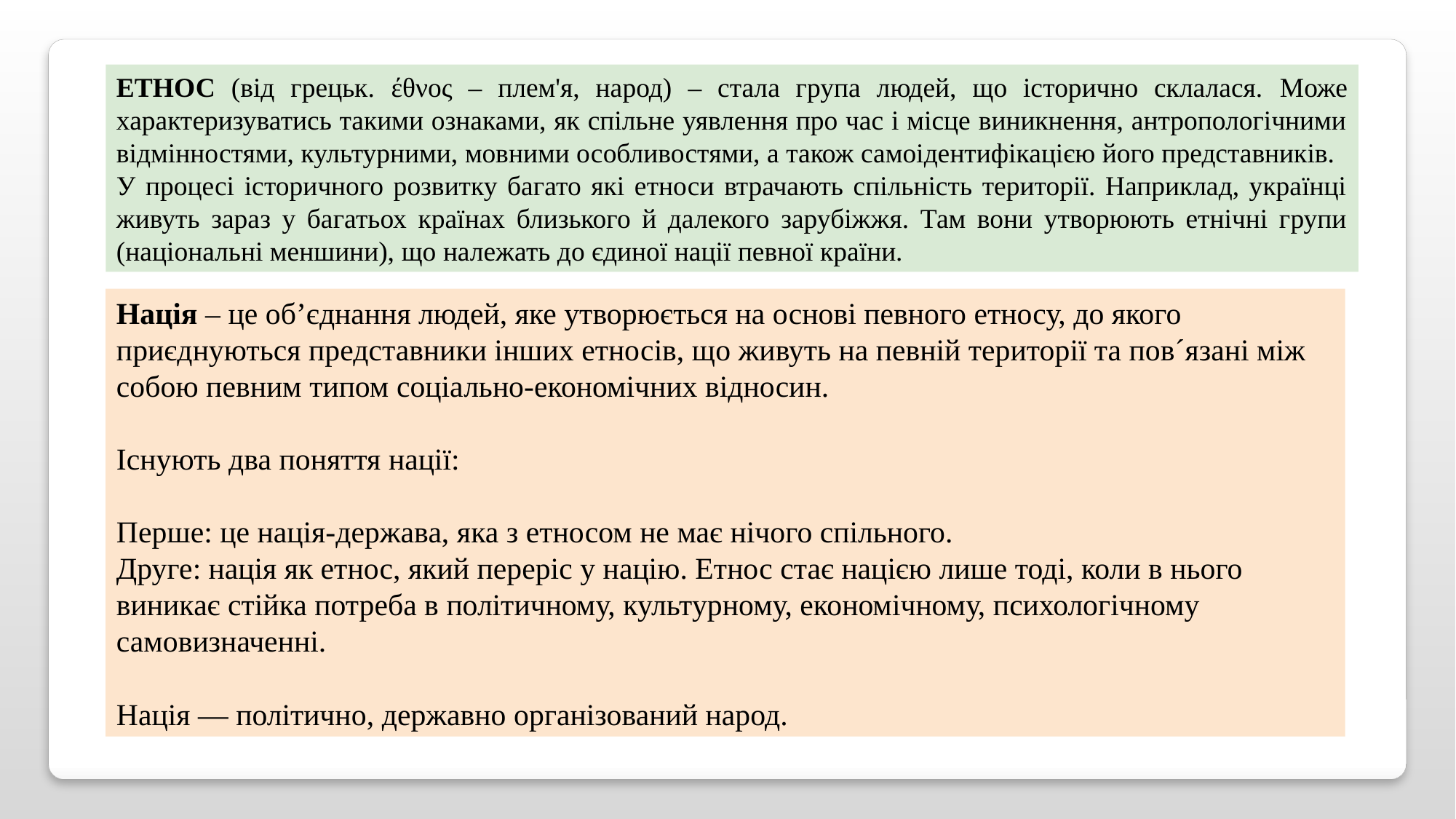

ЕТНОС (від грецьк. έθνος – плем'я, народ) – стала група людей, що історично склалася. Може характеризуватись такими ознаками, як спільне уявлення про час і місце виникнення, антропологічними відмінностями, культурними, мовними особливостями, а також самоідентифікацією його представників.
У процесі історичного розвитку багато які етноси втрачають спільність території. Наприклад, українці живуть зараз у багатьох країнах близького й далекого зарубіжжя. Там вони утворюють етнічні групи (національні меншини), що належать до єдиної нації певної країни.
Нація – це об’єднання людей, яке утворюється на основі певного етносу, до якого приєднуються представники інших етносів, що живуть на певній території та пов´язані між собою певним типом соціально-економічних відносин.

Існують два поняття нації:

Перше: це нація-держава, яка з етносом не має нічого спільного.
Друге: нація як етнос, який переріс у націю. Етнос стає нацією лише тоді, коли в нього виникає стійка потреба в політичному, культурному, економічному, психологічному самовизначенні.

Нація — політично, державно організований народ.